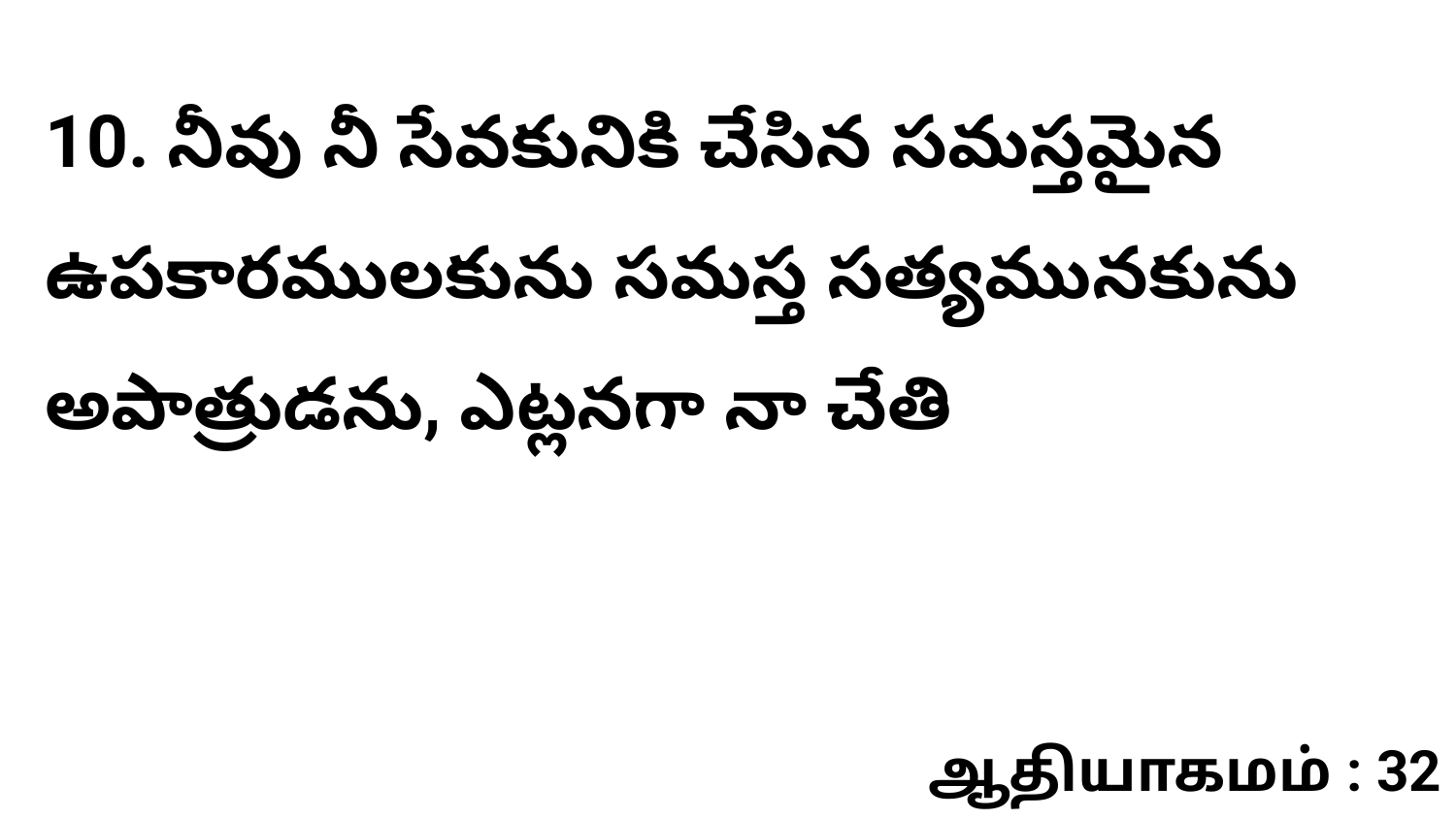

10. నీవు నీ సేవకునికి చేసిన సమస్తమైన ఉపకారములకును సమస్త సత్యమునకును అపాత్రుడను, ఎట్లనగా నా చేతి
ஆதியாகமம் : 32